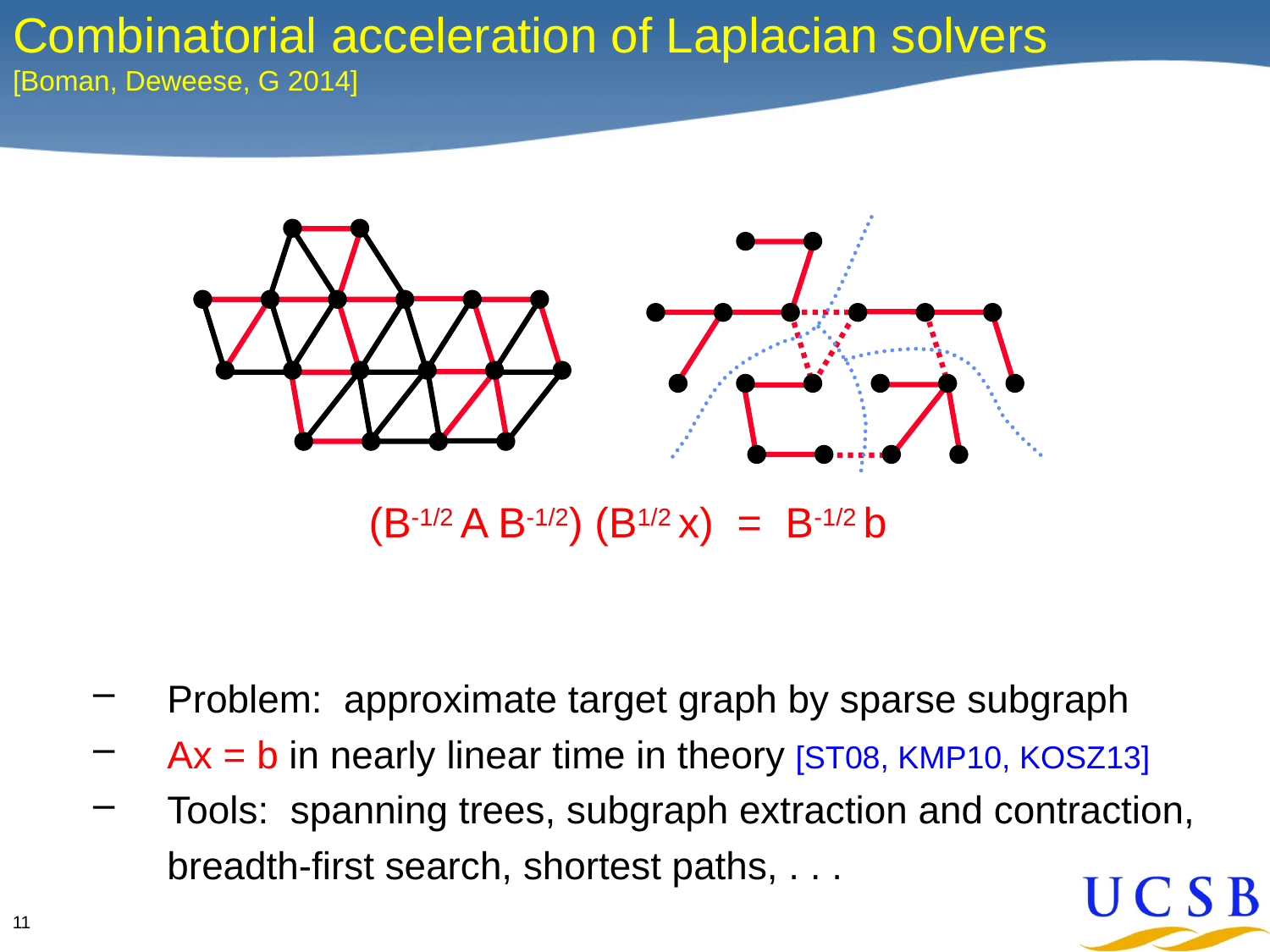

# Combinatorial acceleration of Laplacian solvers [Boman, Deweese, G 2014]

(B-1/2 A B-1/2) (B1/2 x)  =  B-1/2 b

Problem:  approximate target graph by sparse subgraph
Ax = b in nearly linear time in theory [ST08, KMP10, KOSZ13]
Tools:  spanning trees, subgraph extraction and contraction, breadth-first search, shortest paths, . . .